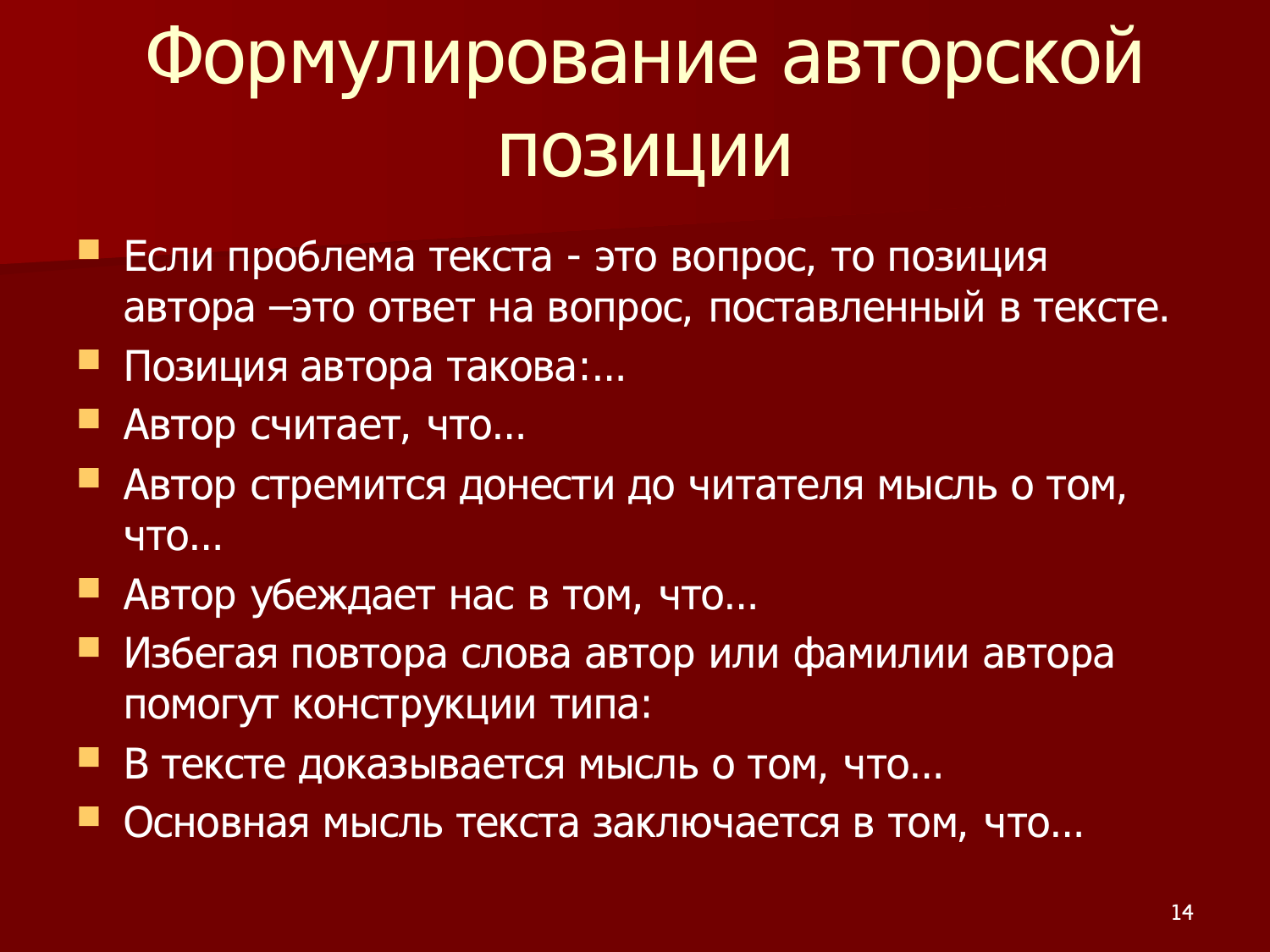

# Формулирование авторской позиции
Если проблема текста - это вопрос, то позиция автора –это ответ на вопрос, поставленный в тексте.
Позиция автора такова:…
Автор считает, что…
Автор стремится донести до читателя мысль о том, что…
Автор убеждает нас в том, что…
Избегая повтора слова автор или фамилии автора помогут конструкции типа:
В тексте доказывается мысль о том, что…
Основная мысль текста заключается в том, что…

14